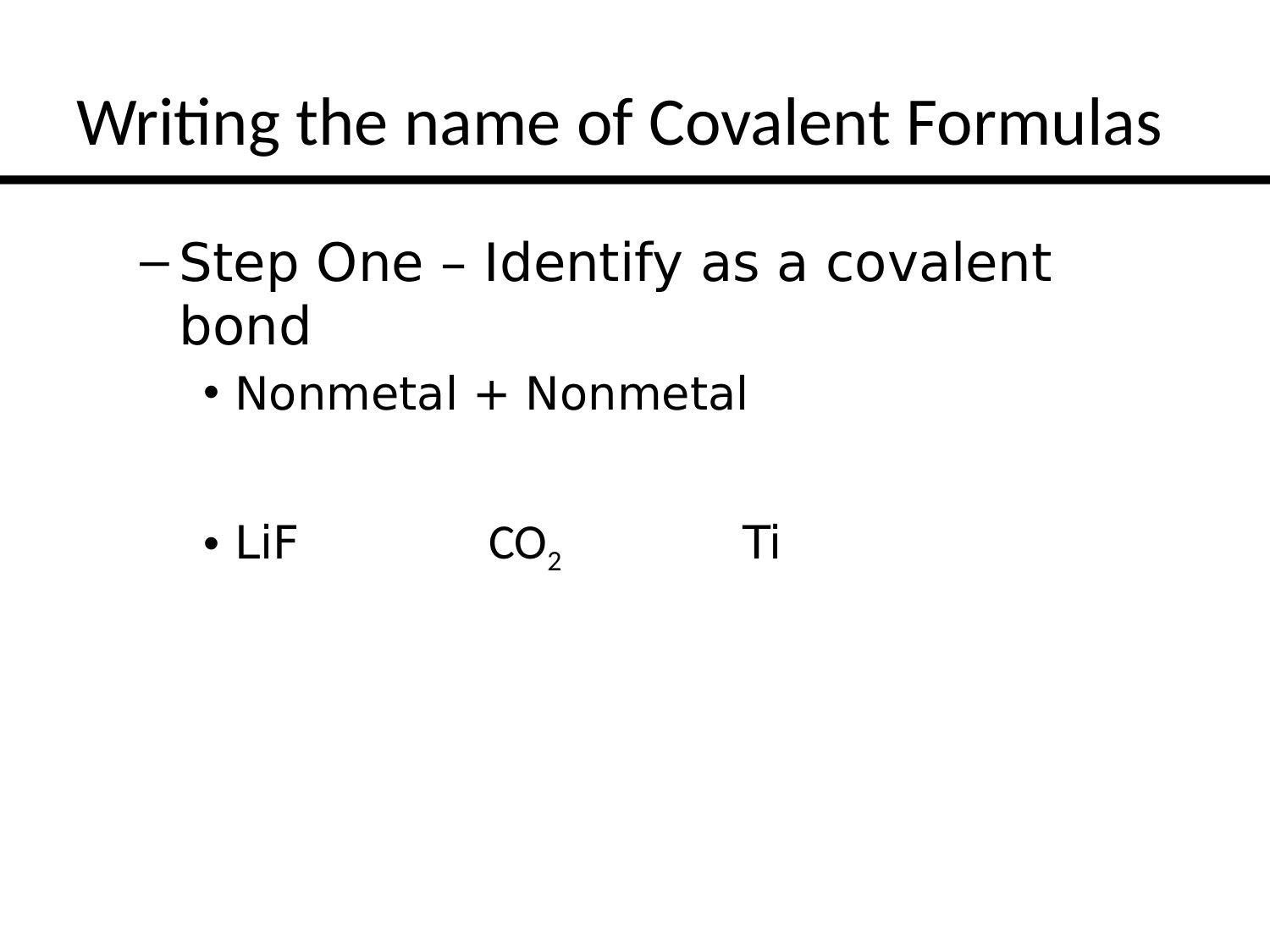

# Writing the name of Covalent Formulas

Step One – Identify as a covalent bond
Nonmetal + Nonmetal

LiF		CO2		Ti